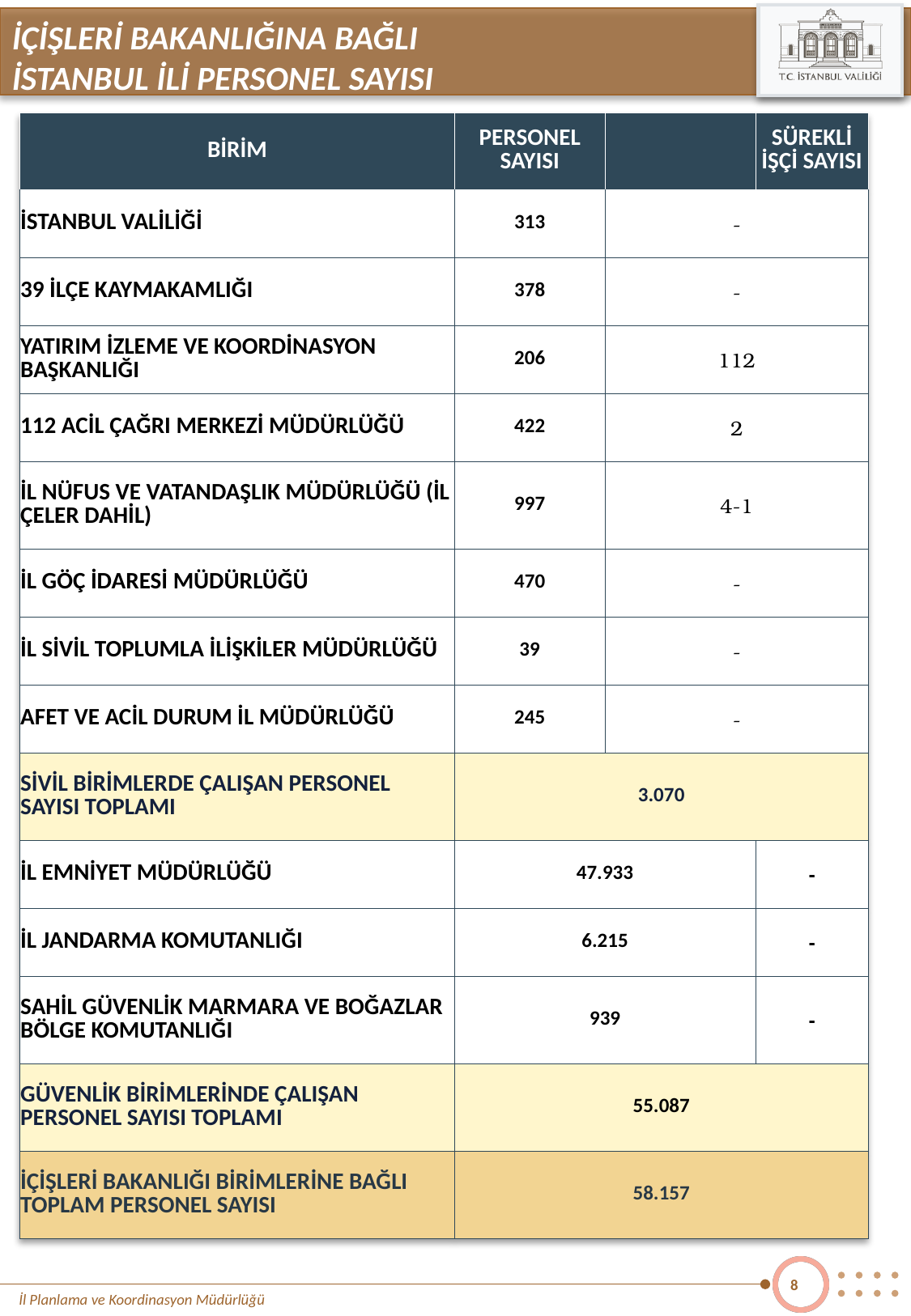

İÇİŞLERİ BAKANLIĞINA BAĞLI
İSTANBUL İLİ PERSONEL SAYISI
| BİRİM | PERSONEL SAYISI |  | SÜREKLİ İŞÇİ SAYISI |
| --- | --- | --- | --- |
| İSTANBUL VALİLİĞİ | 313 | - |  |
| 39 İLÇE KAYMAKAMLIĞI | 378 | - |  |
| YATIRIM İZLEME VE KOORDİNASYON BAŞKANLIĞI | 206 | 112 |  |
| 112 ACİL ÇAĞRI MERKEZİ MÜDÜRLÜĞÜ | 422 | 2 |  |
| İL NÜFUS VE VATANDAŞLIK MÜDÜRLÜĞÜ (İL ÇELER DAHİL) | 997 | 4-1 |  |
| İL GÖÇ İDARESİ MÜDÜRLÜĞÜ | 470 | - |  |
| İL SİVİL TOPLUMLA İLİŞKİLER MÜDÜRLÜĞÜ | 39 | - |  |
| AFET VE ACİL DURUM İL MÜDÜRLÜĞÜ | 245 | - |  |
| SİVİL BİRİMLERDE ÇALIŞAN PERSONEL SAYISI TOPLAMI | 3.070 |  |  |
| İL EMNİYET MÜDÜRLÜĞÜ | 47.933 |  | - |
| İL JANDARMA KOMUTANLIĞI | 6.215 |  | - |
| SAHİL GÜVENLİK MARMARA VE BOĞAZLAR BÖLGE KOMUTANLIĞI | 939 |  | - |
| GÜVENLİK BİRİMLERİNDE ÇALIŞAN PERSONEL SAYISI TOPLAMI | 55.087 |  |  |
| İÇİŞLERİ BAKANLIĞI BİRİMLERİNE BAĞLI TOPLAM PERSONEL SAYISI | 58.157 |  |  |
8